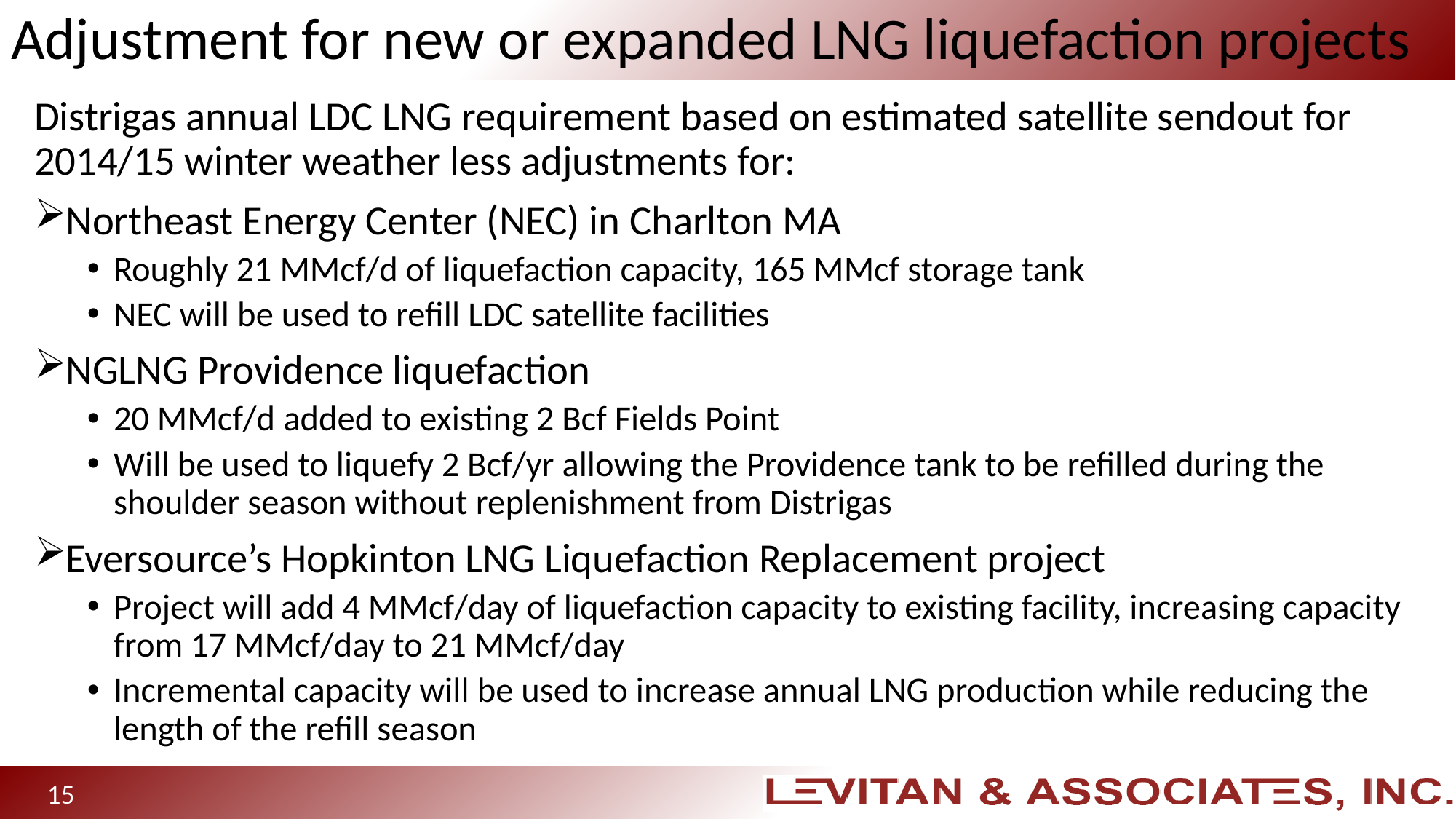

# Adjustment for new or expanded LNG liquefaction projects
Distrigas annual LDC LNG requirement based on estimated satellite sendout for 2014/15 winter weather less adjustments for:
Northeast Energy Center (NEC) in Charlton MA
Roughly 21 MMcf/d of liquefaction capacity, 165 MMcf storage tank
NEC will be used to refill LDC satellite facilities
NGLNG Providence liquefaction
20 MMcf/d added to existing 2 Bcf Fields Point
Will be used to liquefy 2 Bcf/yr allowing the Providence tank to be refilled during the shoulder season without replenishment from Distrigas
Eversource’s Hopkinton LNG Liquefaction Replacement project
Project will add 4 MMcf/day of liquefaction capacity to existing facility, increasing capacity from 17 MMcf/day to 21 MMcf/day
Incremental capacity will be used to increase annual LNG production while reducing the length of the refill season
15